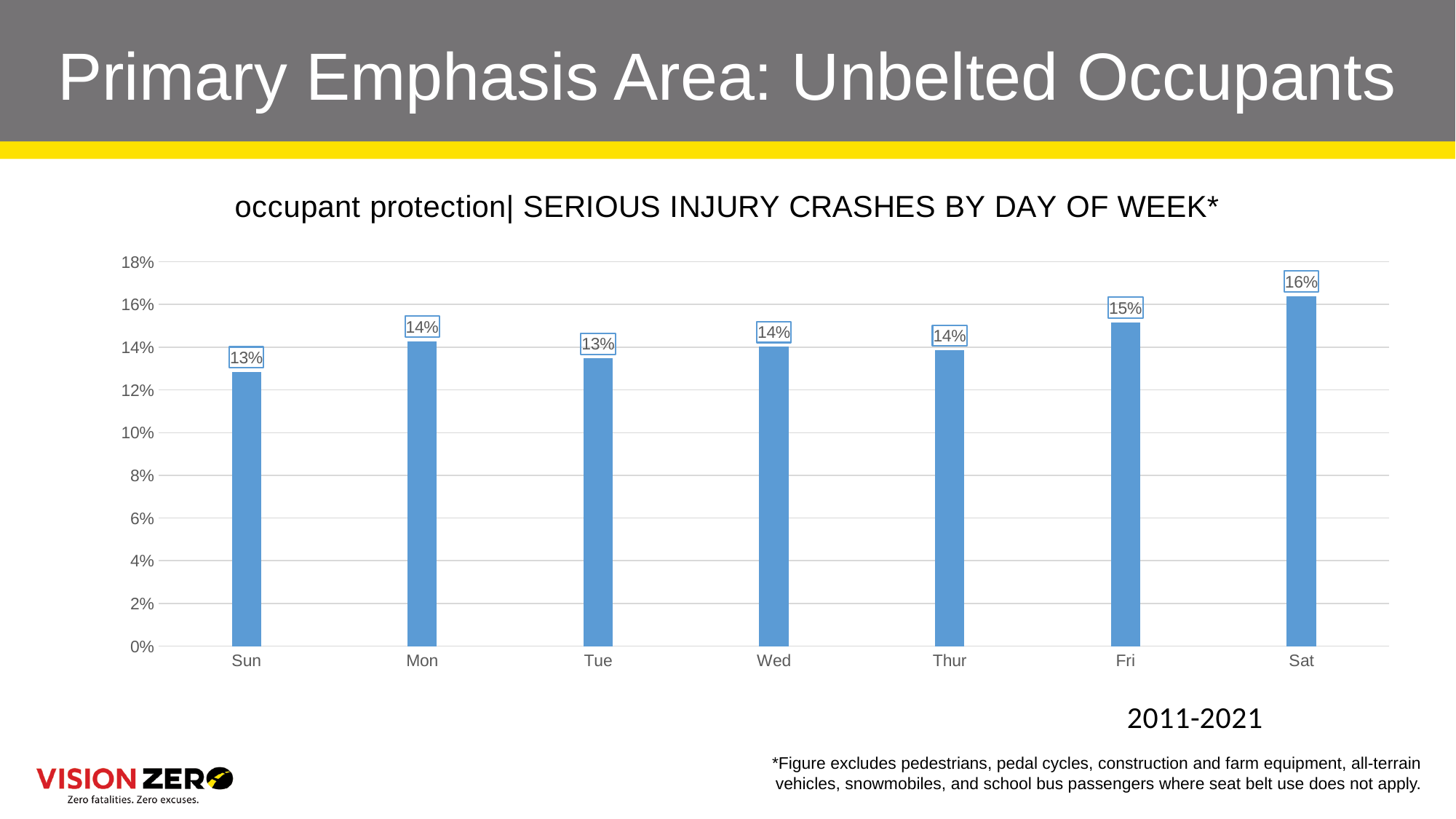

# Primary Emphasis Area: Unbelted Occupants

### Chart: occupant protection| SERIOUS INJURY CRASHES BY DAY OF WEEK*

| Category |  |
|---|---|
| Sun | 0.12837837837837837 |
| Mon | 0.14273648648648649 |
| Tue | 0.13471283783783783 |
| Wed | 0.14020270270270271 |
| Thur | 0.13851351351351351 |
| Fri | 0.15160472972972974 |
| Sat | 0.16385135135135134 |